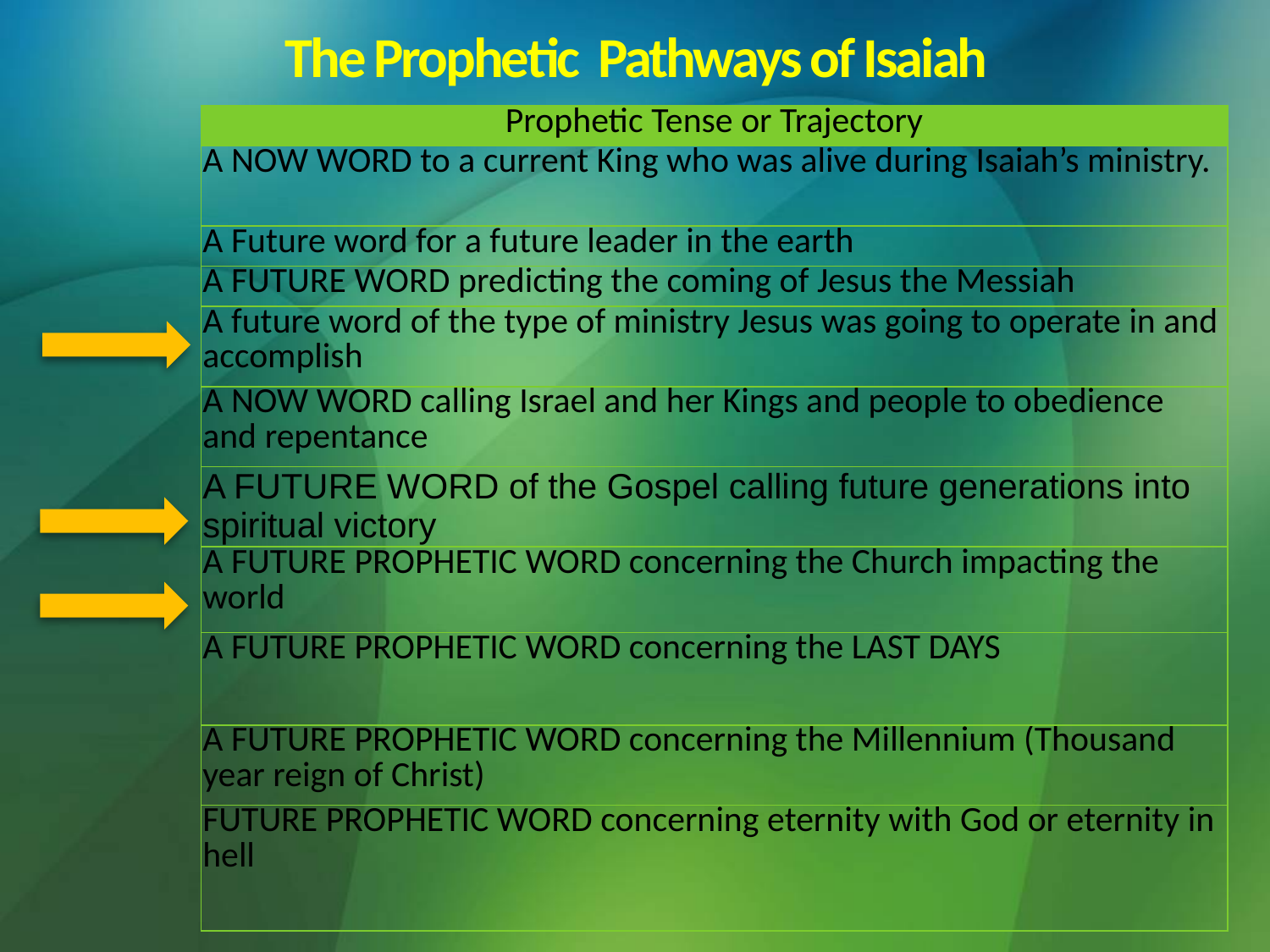

# The Prophetic  Pathways of Isaiah
| Prophetic Tense or Trajectory |
| --- |
| A NOW WORD to a current King who was alive during Isaiah’s ministry. |
| A Future word for a future leader in the earth |
| A FUTURE WORD predicting the coming of Jesus the Messiah |
| A future word of the type of ministry Jesus was going to operate in and accomplish |
| A NOW WORD calling Israel and her Kings and people to obedience and repentance |
| A FUTURE WORD of the Gospel calling future generations into spiritual victory |
| A FUTURE PROPHETIC WORD concerning the Church impacting the world |
| A FUTURE PROPHETIC WORD concerning the LAST DAYS |
| A FUTURE PROPHETIC WORD concerning the Millennium (Thousand year reign of Christ) |
| FUTURE PROPHETIC WORD concerning eternity with God or eternity in hell |